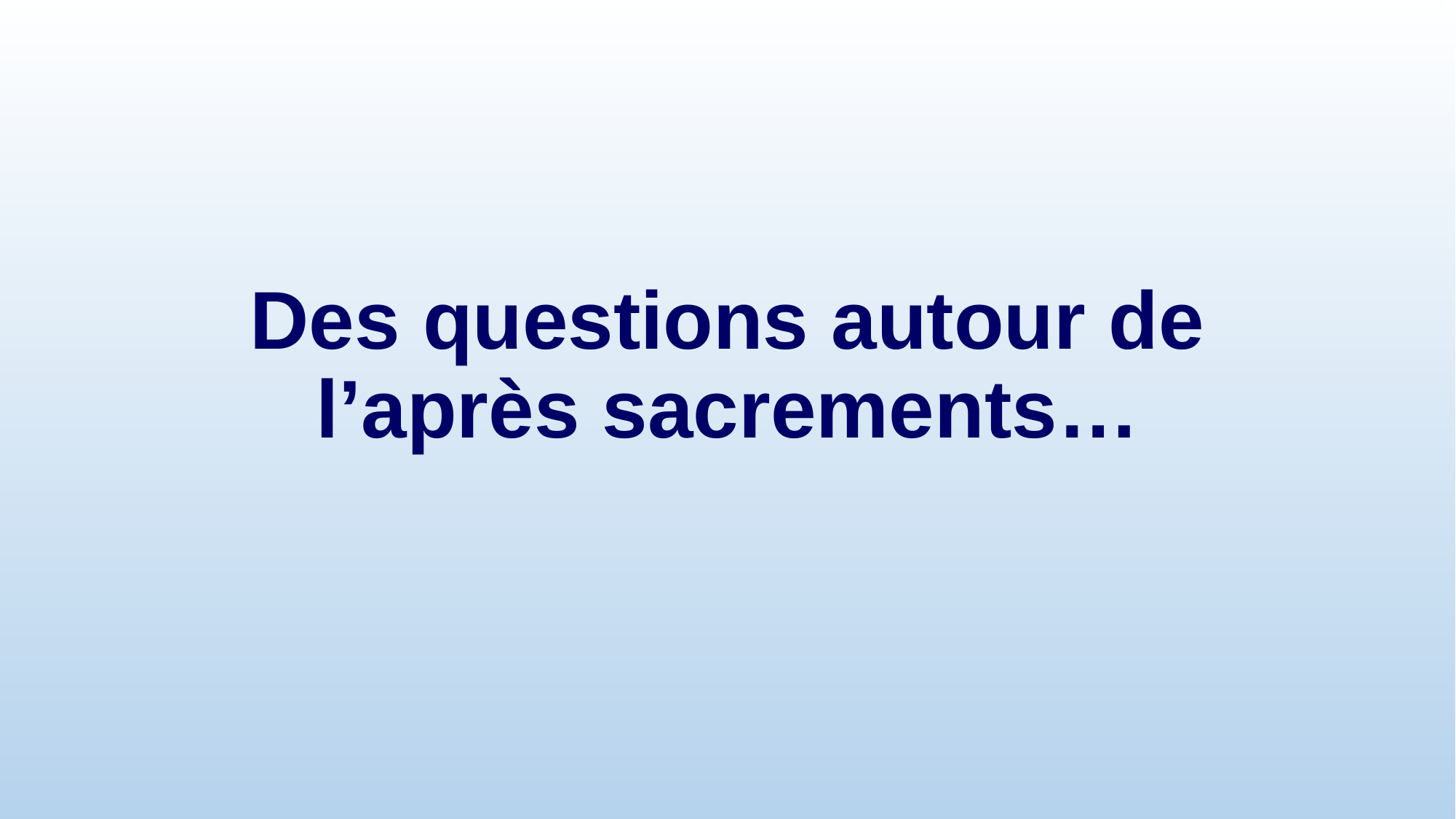

# Des questions autour de l’après sacrements…